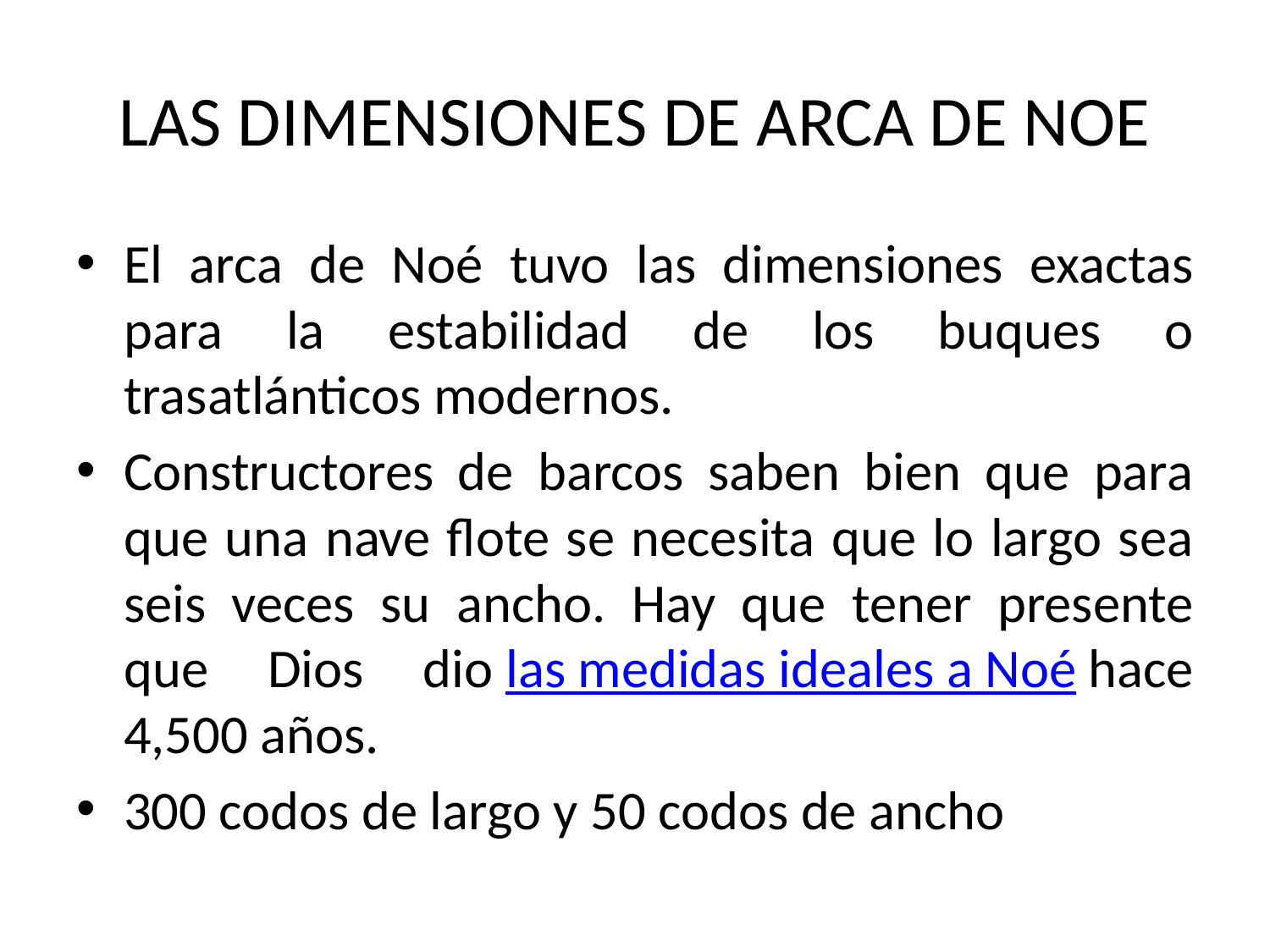

# LAS DIMENSIONES DE ARCA DE NOE
El arca de Noé tuvo las dimensiones exactas para la estabilidad de los buques o trasatlánticos modernos.
Constructores de barcos saben bien que para que una nave flote se necesita que lo largo sea seis veces su ancho. Hay que tener presente que Dios dio las medidas ideales a Noé hace 4,500 años.
300 codos de largo y 50 codos de ancho